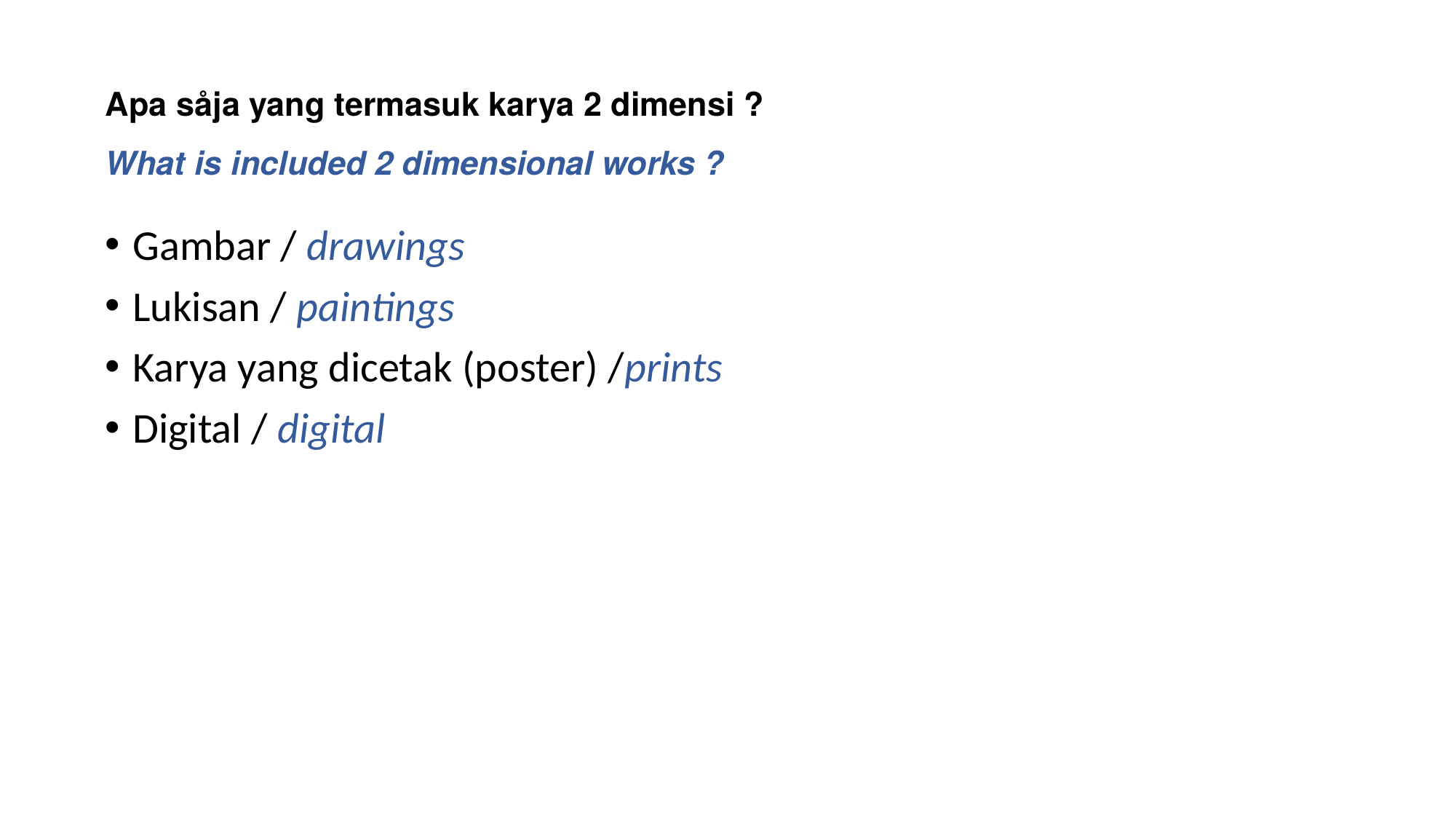

# Apa såja yang termasuk karya 2 dimensi ?
What is included 2 dimensional works ?
Gambar / drawings
Lukisan / paintings
Karya yang dicetak (poster) /prints
Digital / digital